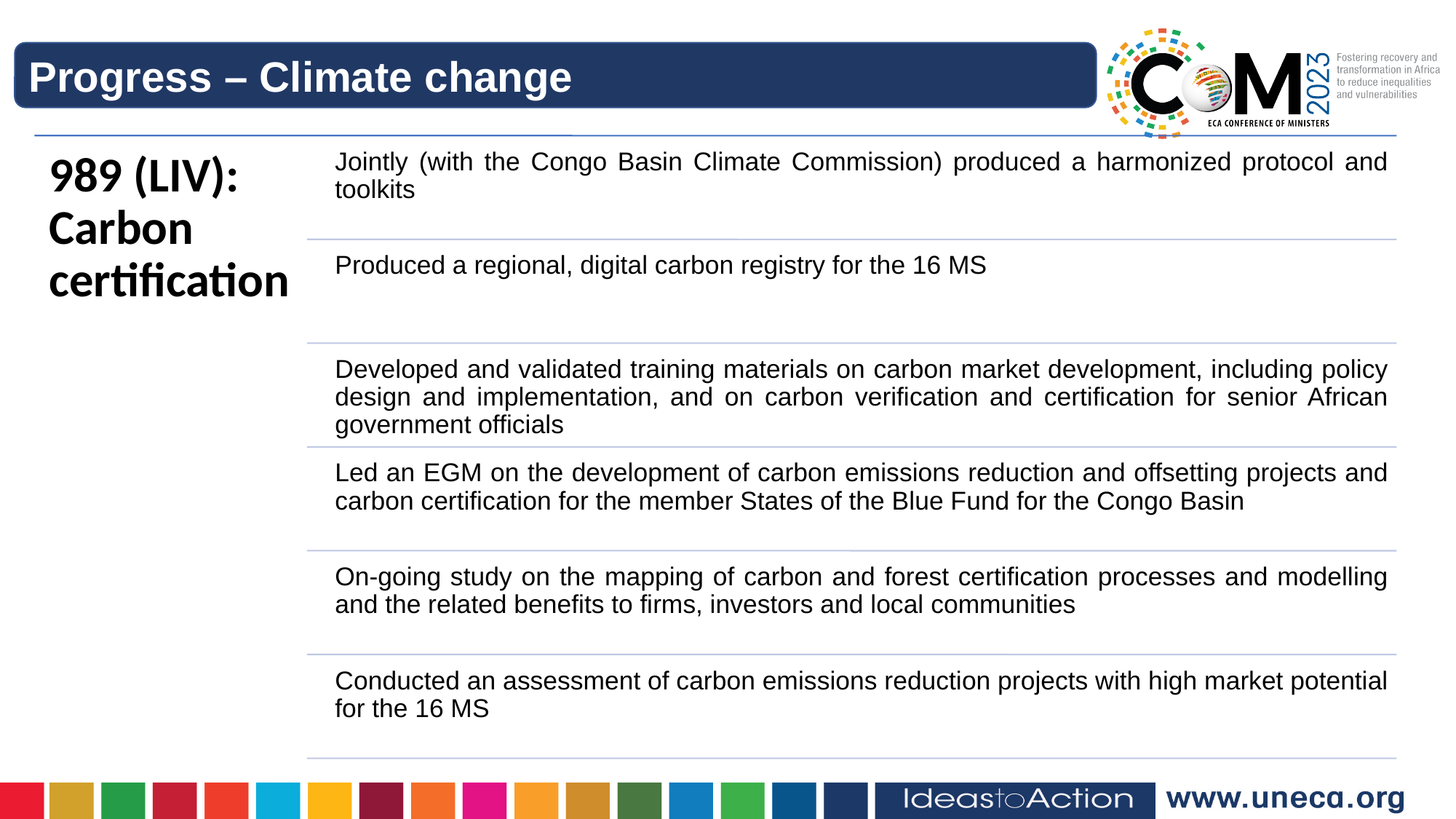

Progress – Climate change
Title
989 (LIV): Carbon certification
Jointly (with the Congo Basin Climate Commission) produced a harmonized protocol and toolkits
Produced a regional, digital carbon registry for the 16 MS
Developed and validated training materials on carbon market development, including policy design and implementation, and on carbon verification and certification for senior African government officials
Led an EGM on the development of carbon emissions reduction and offsetting projects and carbon certification for the member States of the Blue Fund for the Congo Basin
On-going study on the mapping of carbon and forest certification processes and modelling and the related benefits to firms, investors and local communities
Conducted an assessment of carbon emissions reduction projects with high market potential for the 16 MS